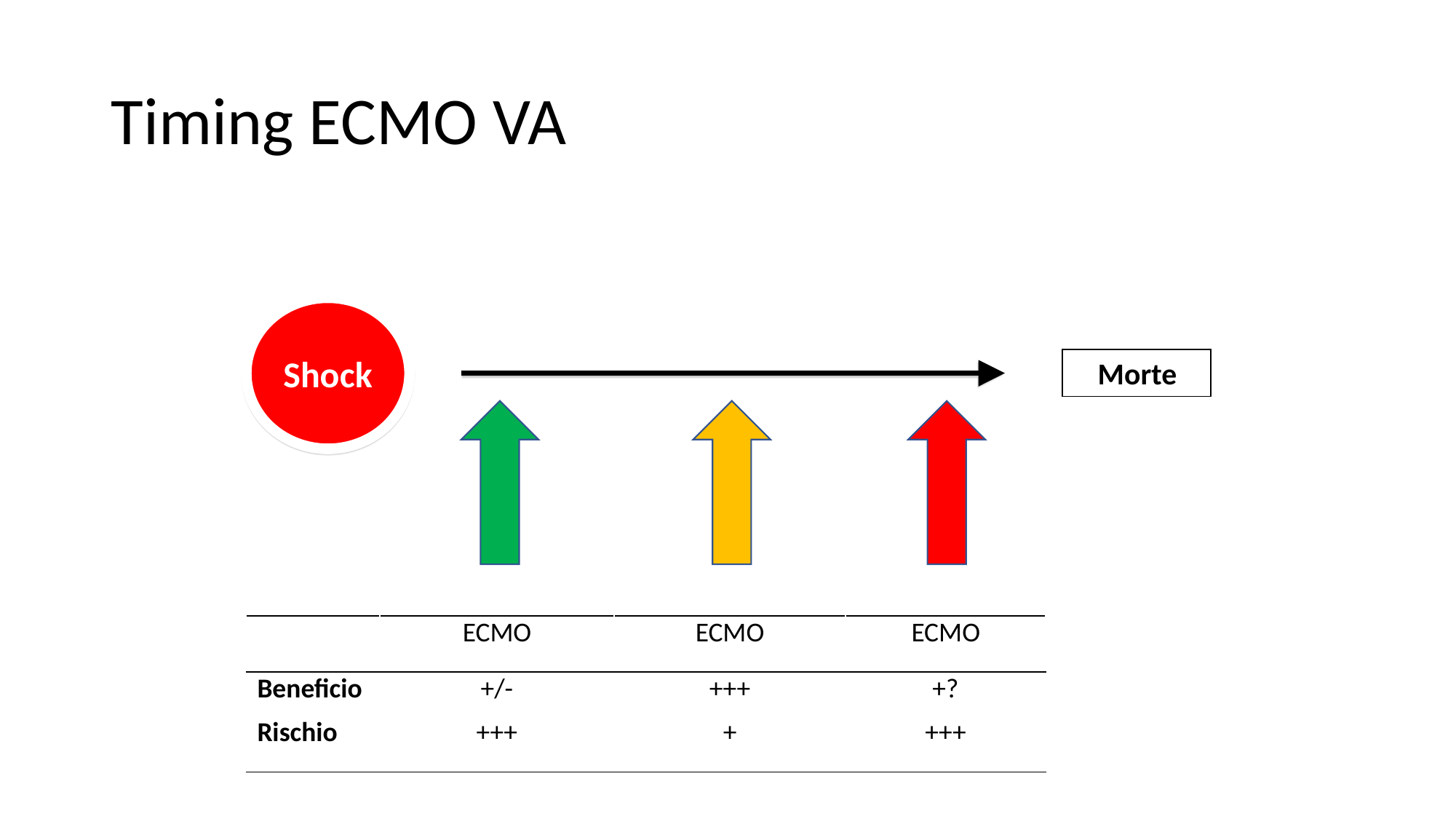

# Timing ECMO VA
Shock
    Morte

|  | ECMO | ECMO | ECMO |
| --- | --- | --- | --- |
| Beneficio | +/- | +++ | +? |
| Rischio | +++ | + | +++ |